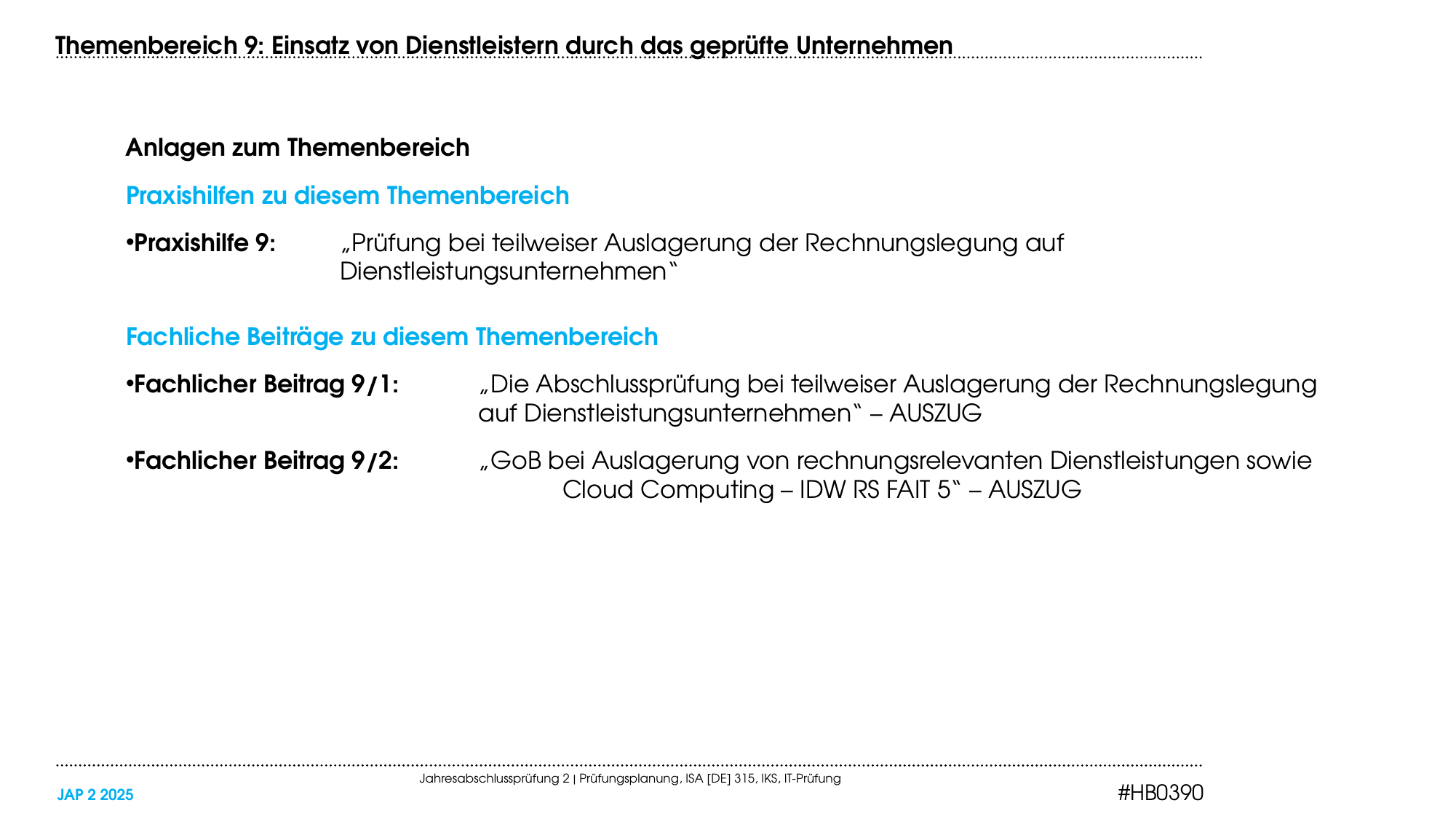

Themenbereich 9: Einsatz von Dienstleistern durch das geprüfte Unternehmen
Anlagen zum Themenbereich
Praxishilfen zu diesem Themenbereich
Praxishilfe 9:	„Prüfung bei teilweiser Auslagerung der Rechnungslegung auf
	Dienstleistungsunternehmen“
Fachliche Beiträge zu diesem Themenbereich
Fachlicher Beitrag 9/1:	„Die Abschlussprüfung bei teilweiser Auslagerung der Rechnungslegung
	auf Dienstleistungsunternehmen“ – AUSZUG
Fachlicher Beitrag 9/2:	„GoB bei Auslagerung von rechnungsrelevanten Dienstleistungen sowie 			Cloud Computing – IDW RS FAIT 5“ – AUSZUG